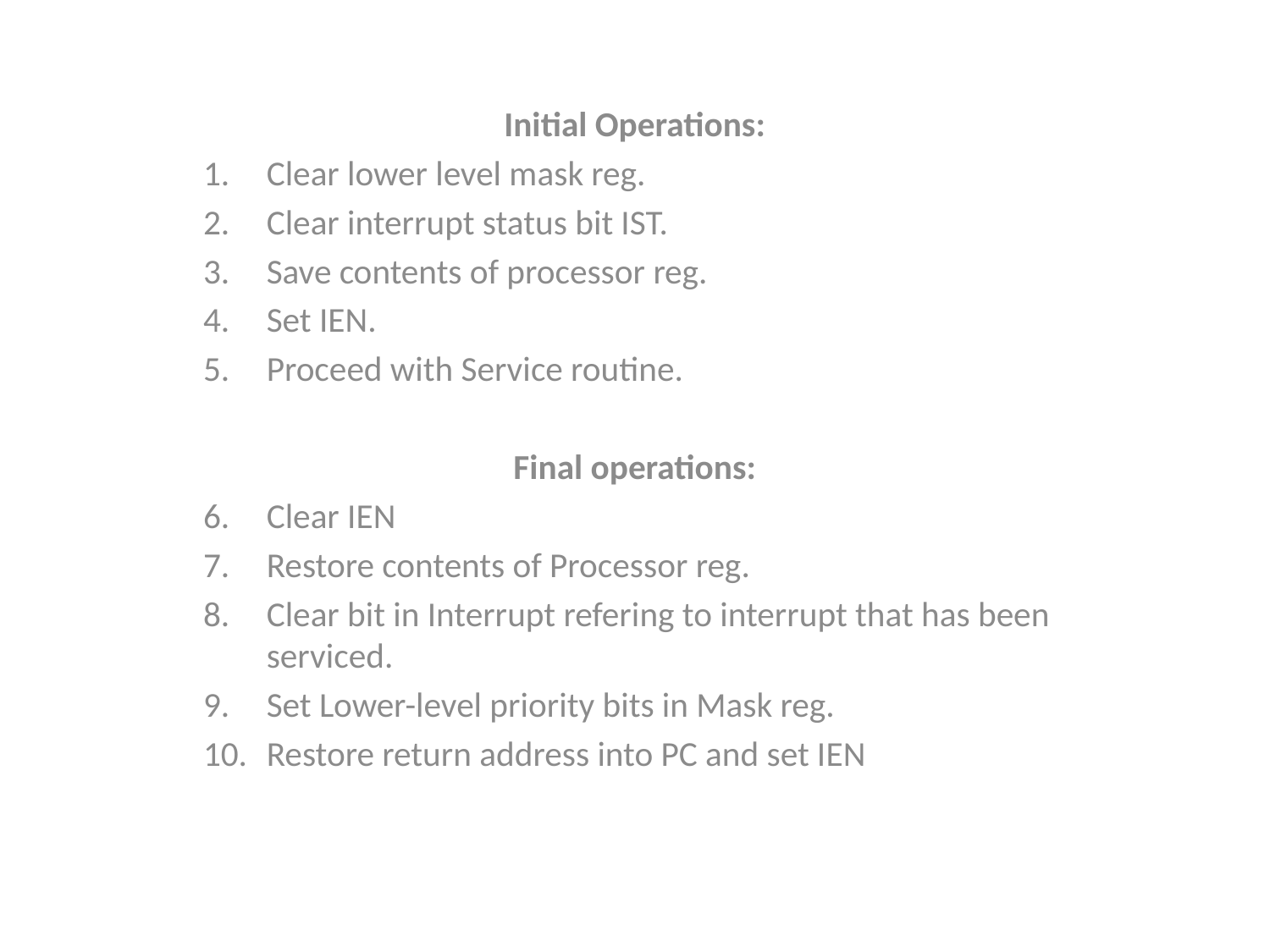

Initial Operations:
Clear lower level mask reg.
Clear interrupt status bit IST.
Save contents of processor reg.
Set IEN.
Proceed with Service routine.

Final operations:
Clear IEN
Restore contents of Processor reg.
Clear bit in Interrupt refering to interrupt that has been serviced.
Set Lower-level priority bits in Mask reg.
Restore return address into PC and set IEN

#